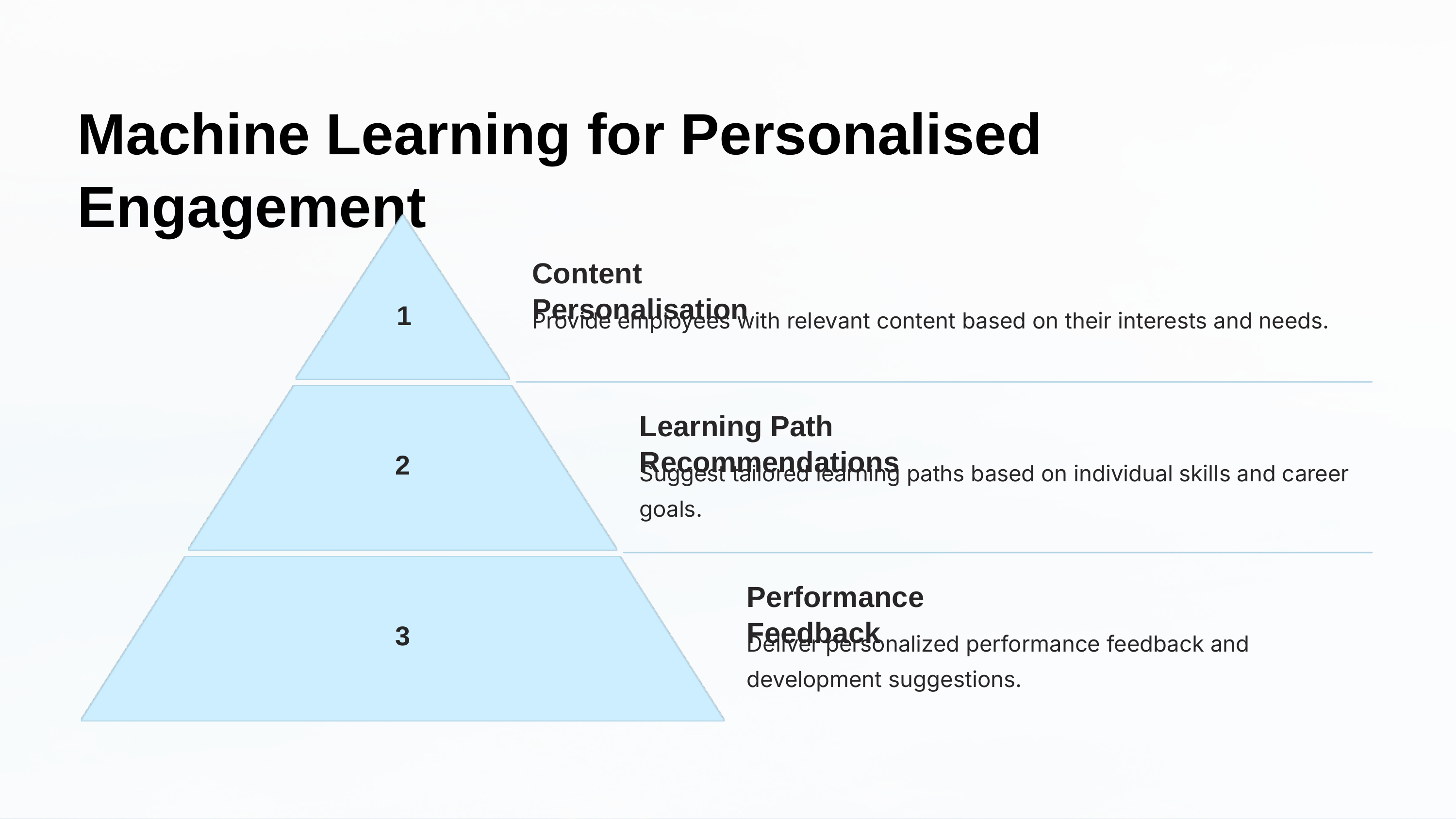

Machine Learning for Personalised Engagement

Content Personalisation
1
Provide employees with relevant content based on their interests and needs.

Learning Path Recommendations
2
Suggest tailored learning paths based on individual skills and career goals.
DLL,BDU

Performance Feedback
3
Deliver personalized performance feedback and development suggestions.